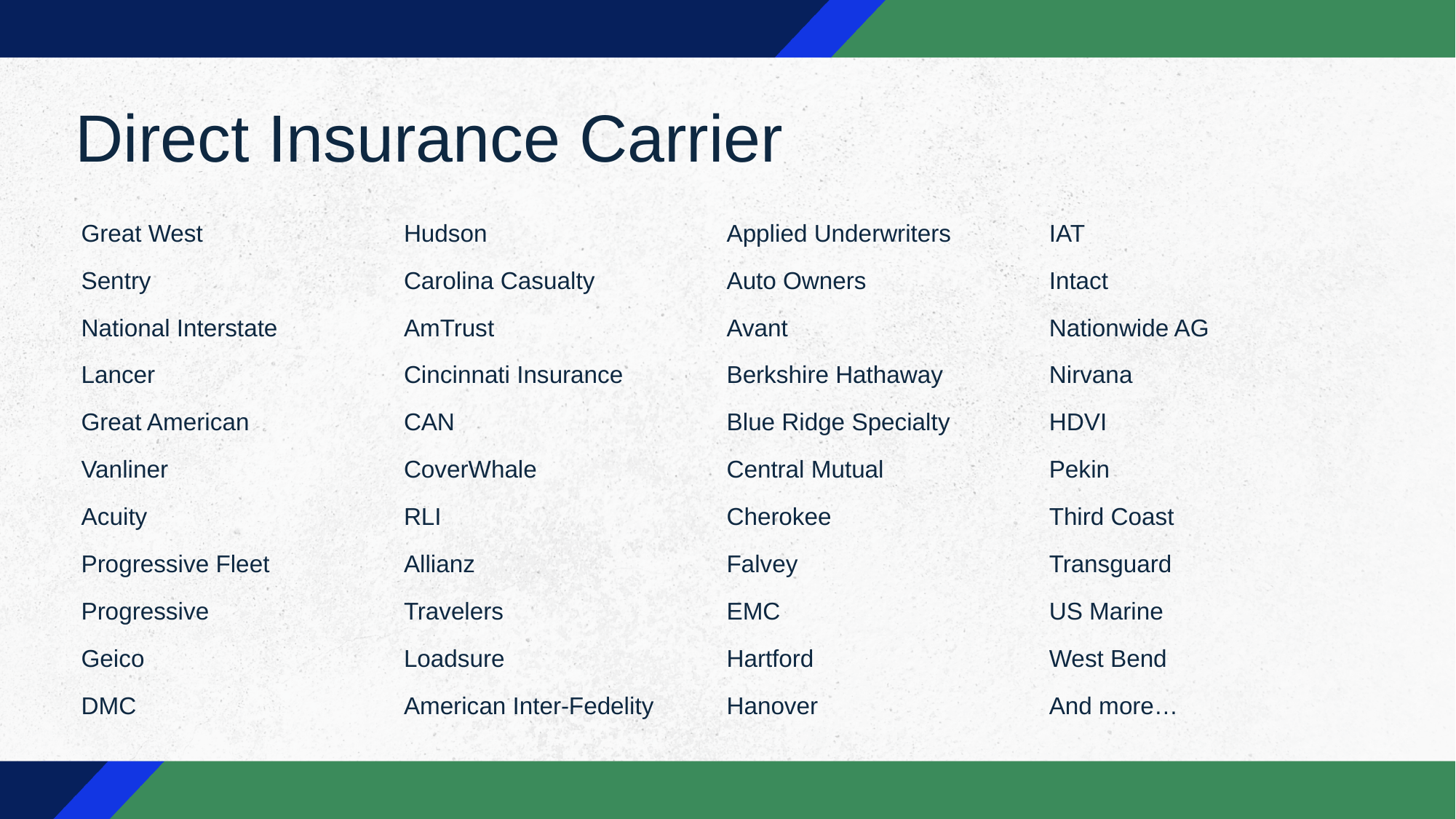

Direct Insurance Carrier
Great West
Sentry
National Interstate
Lancer
Great American
Vanliner
Acuity
Progressive Fleet
Progressive
Geico
DMC
Hudson
Carolina Casualty
AmTrust
Cincinnati Insurance
CAN
CoverWhale
RLI
Allianz
Travelers
Loadsure
American Inter-Fedelity
Applied Underwriters
Auto Owners
Avant
Berkshire Hathaway
Blue Ridge Specialty
Central Mutual
Cherokee
Falvey
EMC
Hartford
Hanover
IAT
Intact
Nationwide AG
Nirvana
HDVI
Pekin
Third Coast
Transguard
US Marine
West Bend
And more…